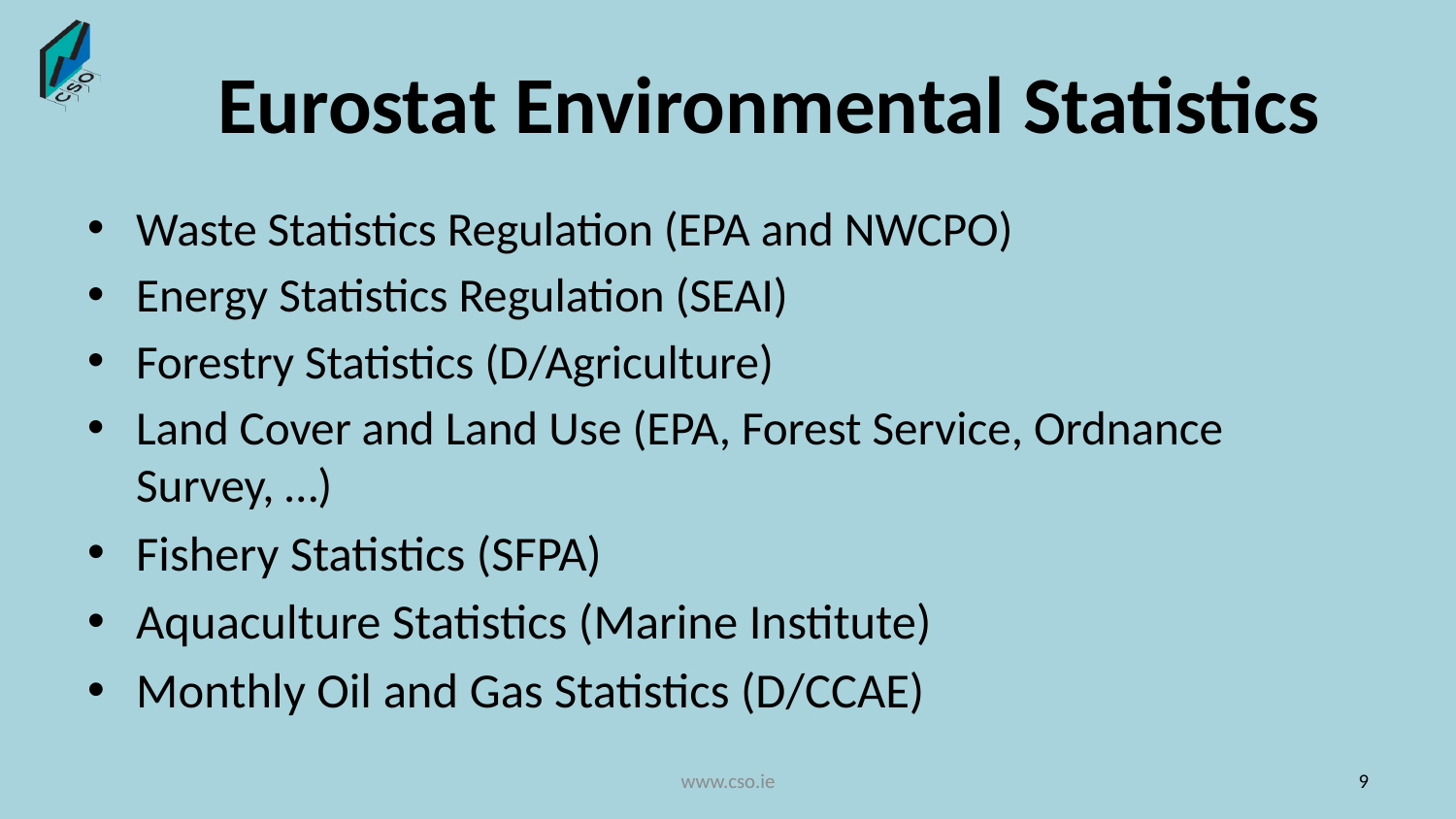

# Eurostat Environmental Statistics
Waste Statistics Regulation (EPA and NWCPO)
Energy Statistics Regulation (SEAI)
Forestry Statistics (D/Agriculture)
Land Cover and Land Use (EPA, Forest Service, Ordnance Survey, …)
Fishery Statistics (SFPA)
Aquaculture Statistics (Marine Institute)
Monthly Oil and Gas Statistics (D/CCAE)

www.cso.ie
9